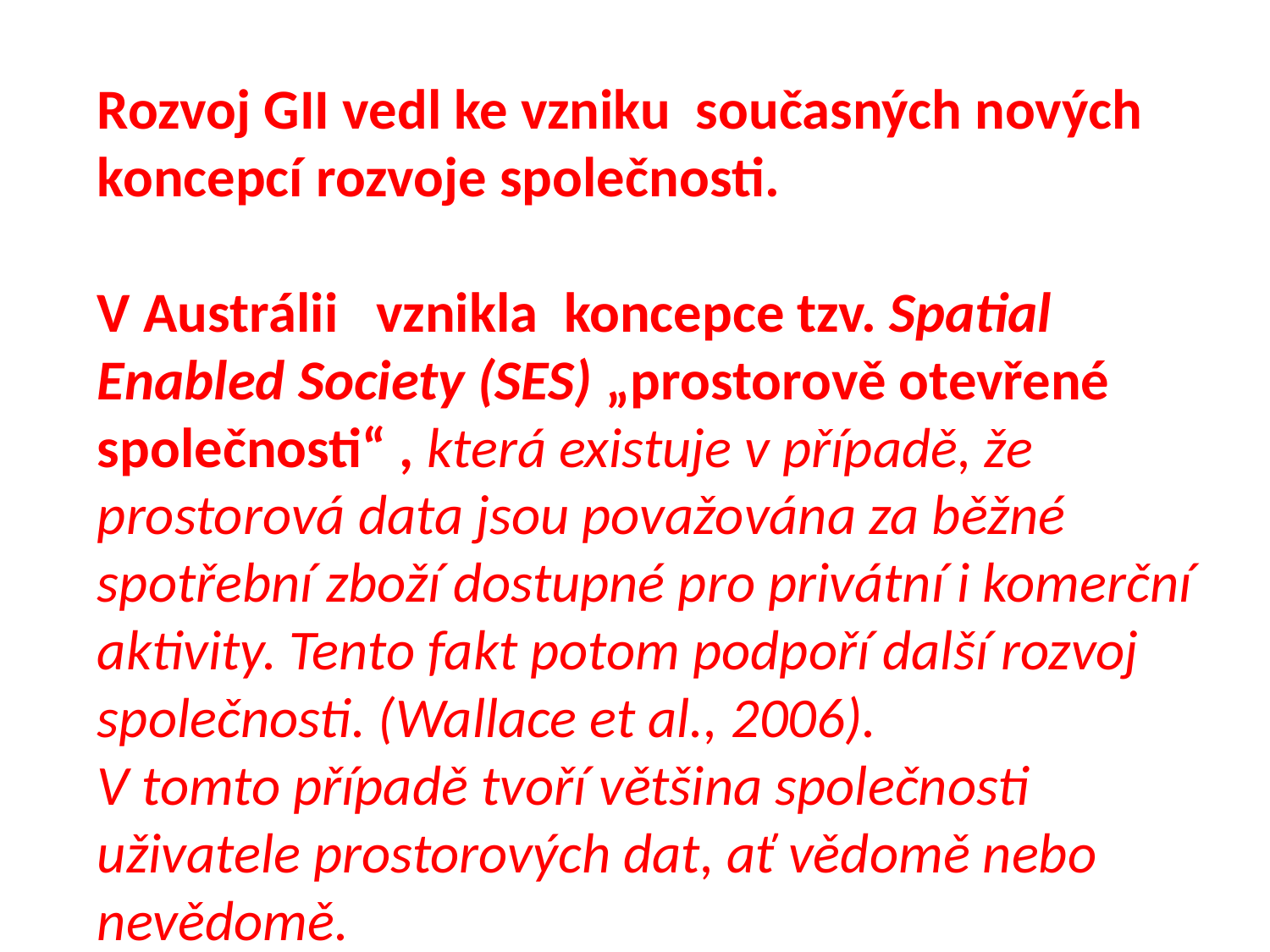

Rozvoj GII vedl ke vzniku  současných nových koncepcí rozvoje společnosti.

V Austrálii   vznikla  koncepce tzv. Spatial Enabled Society (SES) „prostorově otevřené společnosti“ , která existuje v případě, že prostorová data jsou považována za běžné spotřební zboží dostupné pro privátní i komerční aktivity. Tento fakt potom podpoří další rozvoj společnosti. (Wallace et al., 2006).
V tomto případě tvoří většina společnosti uživatele prostorových dat, ať vědomě nebo nevědomě.